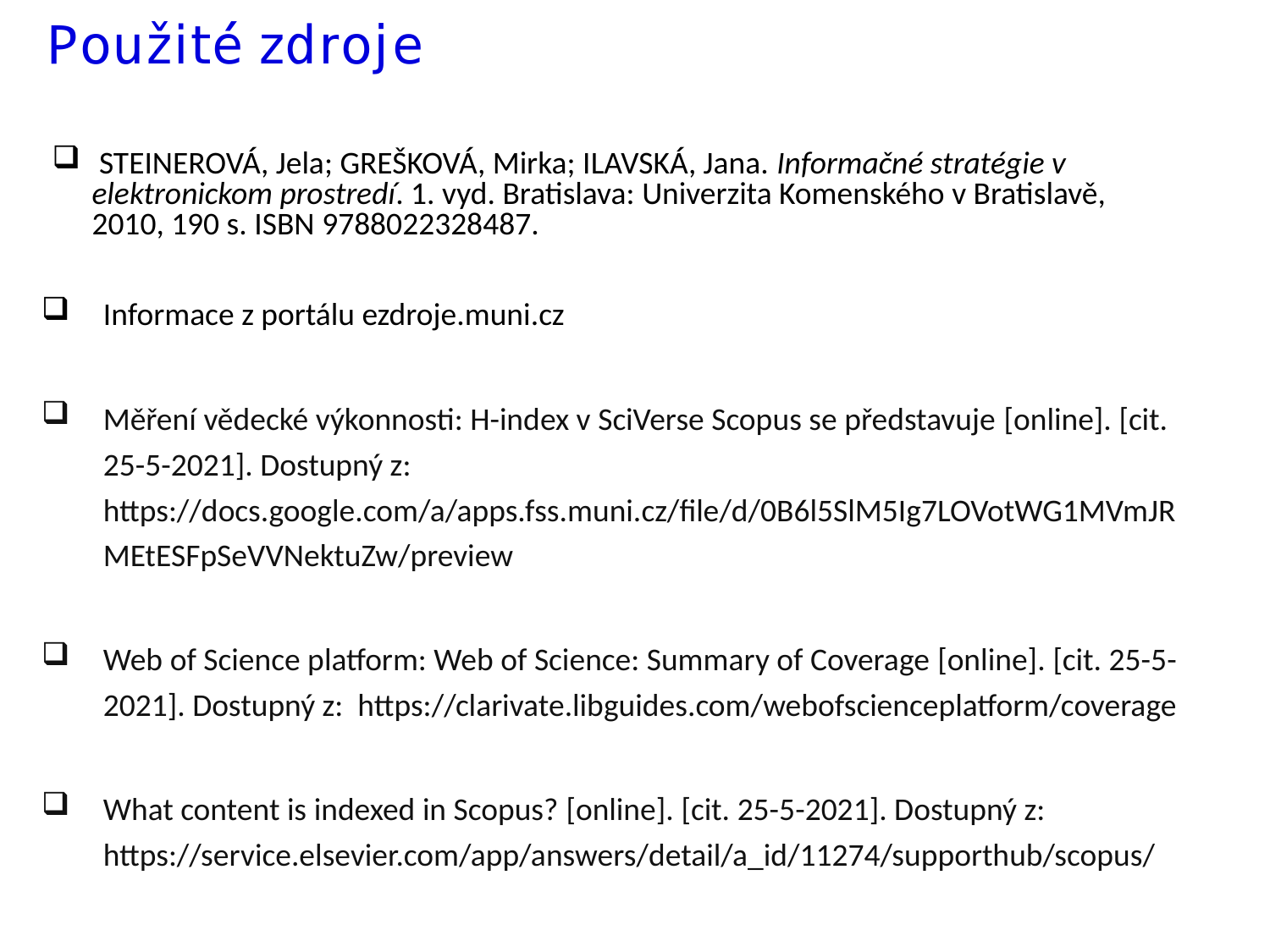

# Použité zdroje
 STEINEROVÁ, Jela; GREŠKOVÁ, Mirka; ILAVSKÁ, Jana. Informačné stratégie v elektronickom prostredí. 1. vyd. Bratislava: Univerzita Komenského v Bratislavě, 2010, 190 s. ISBN 9788022328487.

Informace z portálu ezdroje.muni.cz

Měření vědecké výkonnosti: H-index v SciVerse Scopus se představuje [online]. [cit. 25-5-2021]. Dostupný z: https://docs.google.com/a/apps.fss.muni.cz/file/d/0B6l5SlM5Ig7LOVotWG1MVmJRMEtESFpSeVVNektuZw/preview

Web of Science platform: Web of Science: Summary of Coverage [online]. [cit. 25-5-2021]. Dostupný z:  https://clarivate.libguides.com/webofscienceplatform/coverage

What content is indexed in Scopus? [online]. [cit. 25-5-2021]. Dostupný z: https://service.elsevier.com/app/answers/detail/a_id/11274/supporthub/scopus/